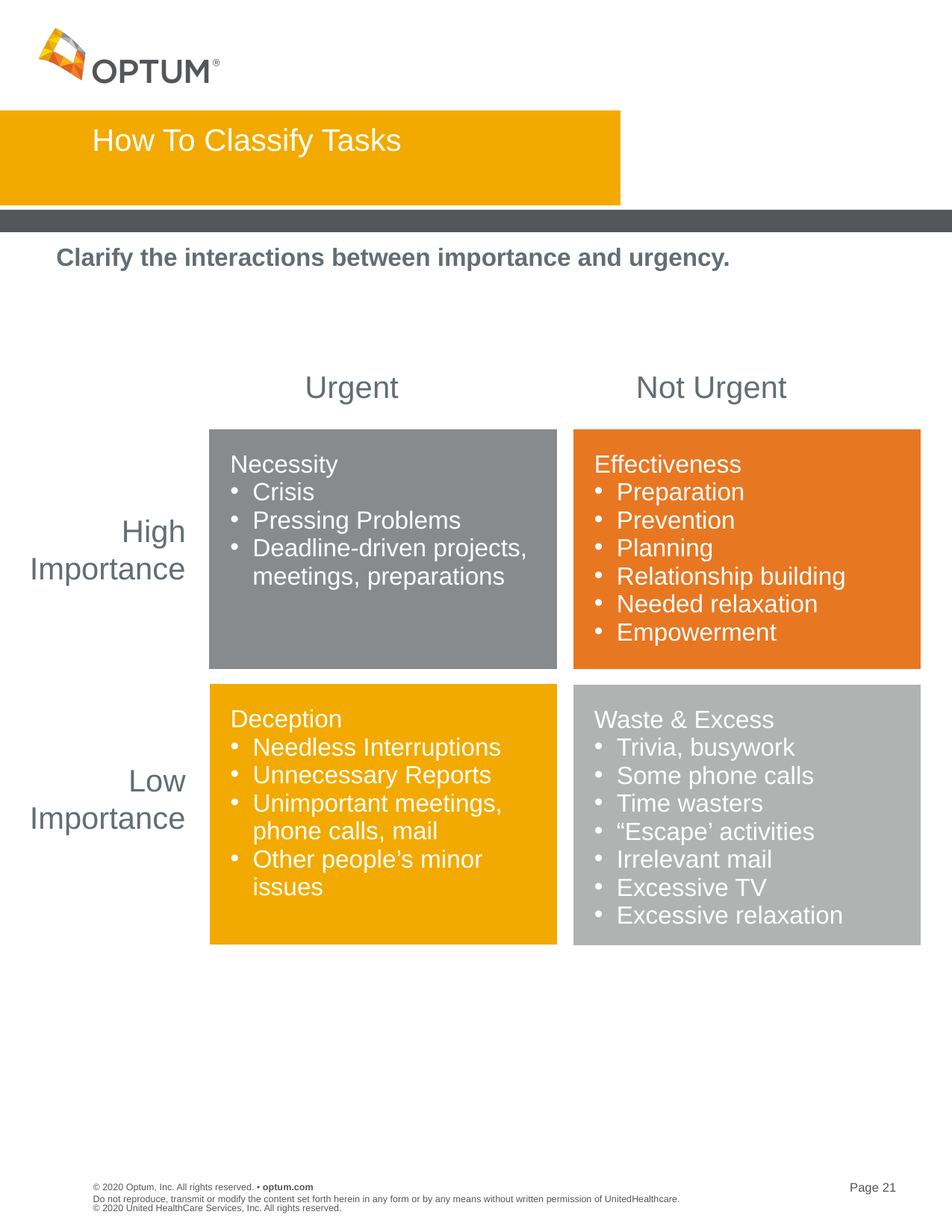

# How To Classify Tasks
Clarify the interactions between importance and urgency.

Urgent
Not Urgent
Necessity
Crisis
Pressing Problems
Deadline-driven projects, meetings, preparations
Effectiveness
Preparation
Prevention
Planning
Relationship building
Needed relaxation
Empowerment
Deception
Needless Interruptions
Unnecessary Reports
Unimportant meetings, phone calls, mail
Other people’s minor issues

Waste & Excess
Trivia, busywork
Some phone calls
Time wasters
“Escape’ activities
Irrelevant mail
Excessive TV
Excessive relaxation

High
Importance
Low
Importance
Do not reproduce, transmit or modify the content set forth herein in any form or by any means without written permission of UnitedHealthcare. © 2020 United HealthCare Services, Inc. All rights reserved.